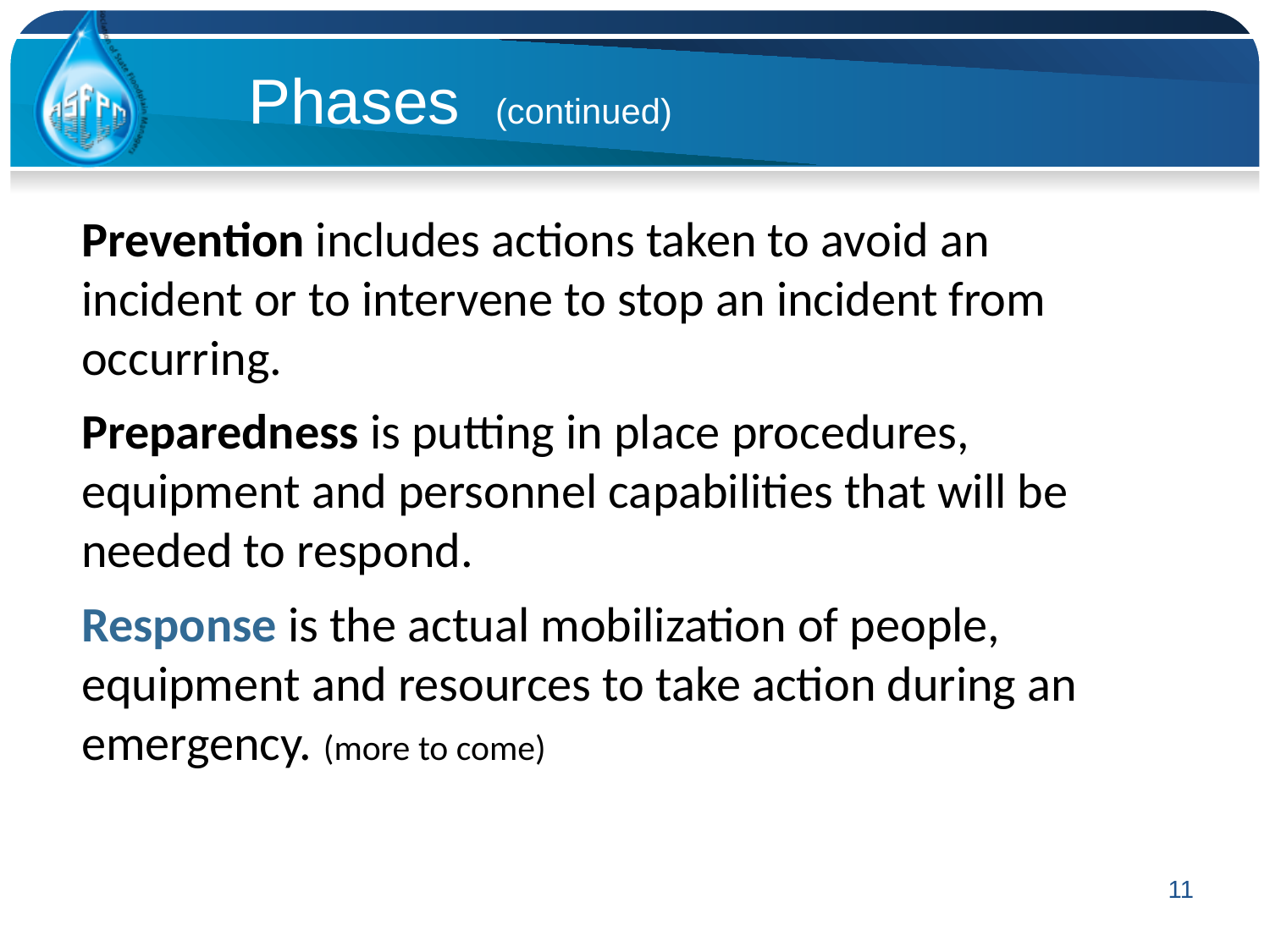

Phases  (continued)

Prevention includes actions taken to avoid an incident or to intervene to stop an incident from occurring.
Preparedness is putting in place procedures, equipment and personnel capabilities that will be needed to respond.
Response is the actual mobilization of people, equipment and resources to take action during an emergency. (more to come)

11